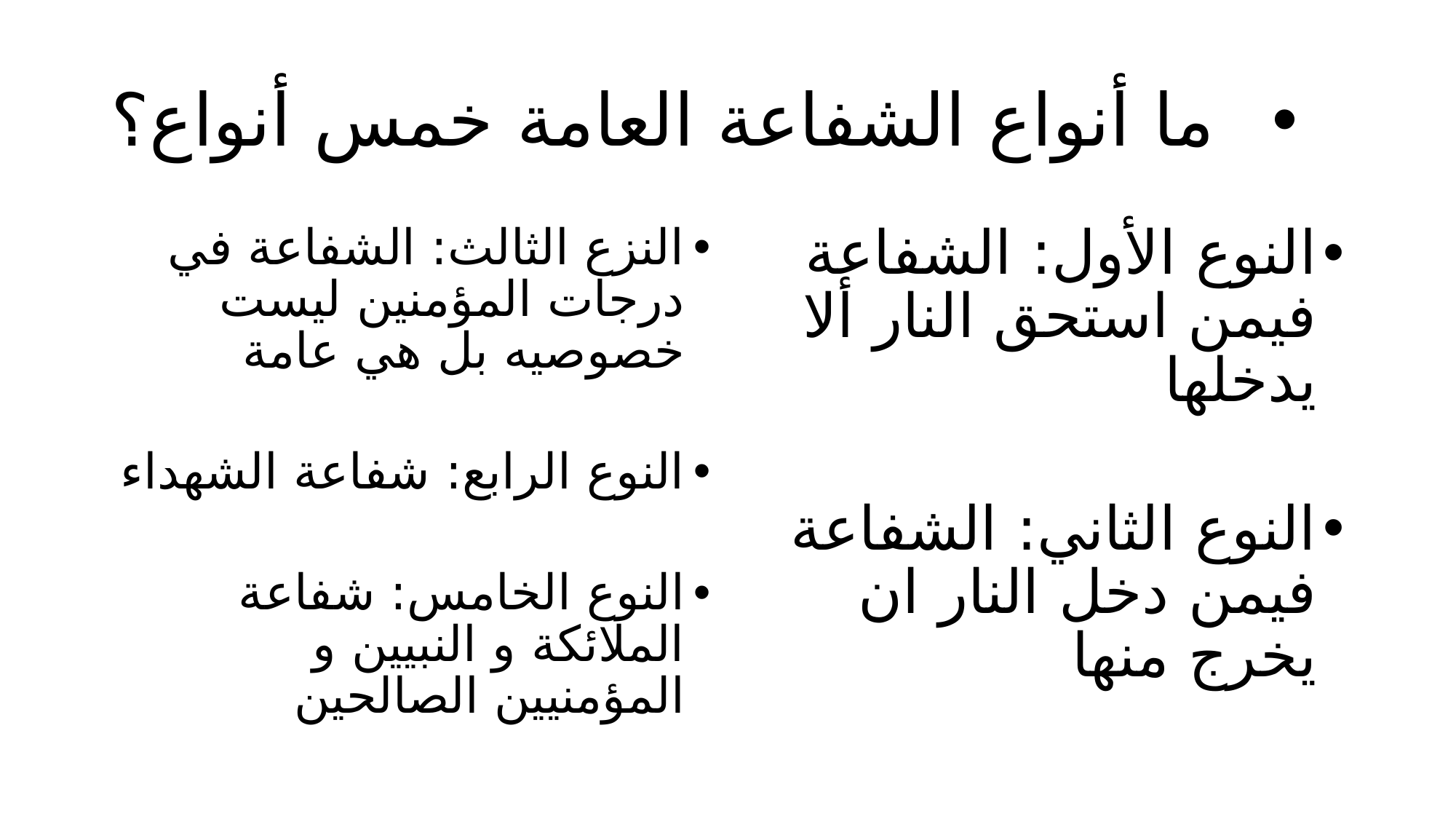

# ما أنواع الشفاعة العامة خمس أنواع؟
النزع الثالث: الشفاعة في درجات المؤمنين ليست خصوصيه بل هي عامة

النوع الرابع: شفاعة الشهداء

النوع الخامس: شفاعة الملائكة و النبيين و المؤمنيين الصالحين

النوع الأول: الشفاعة فيمن استحق النار ألا يدخلها

النوع الثاني: الشفاعة فيمن دخل النار ان يخرج منها